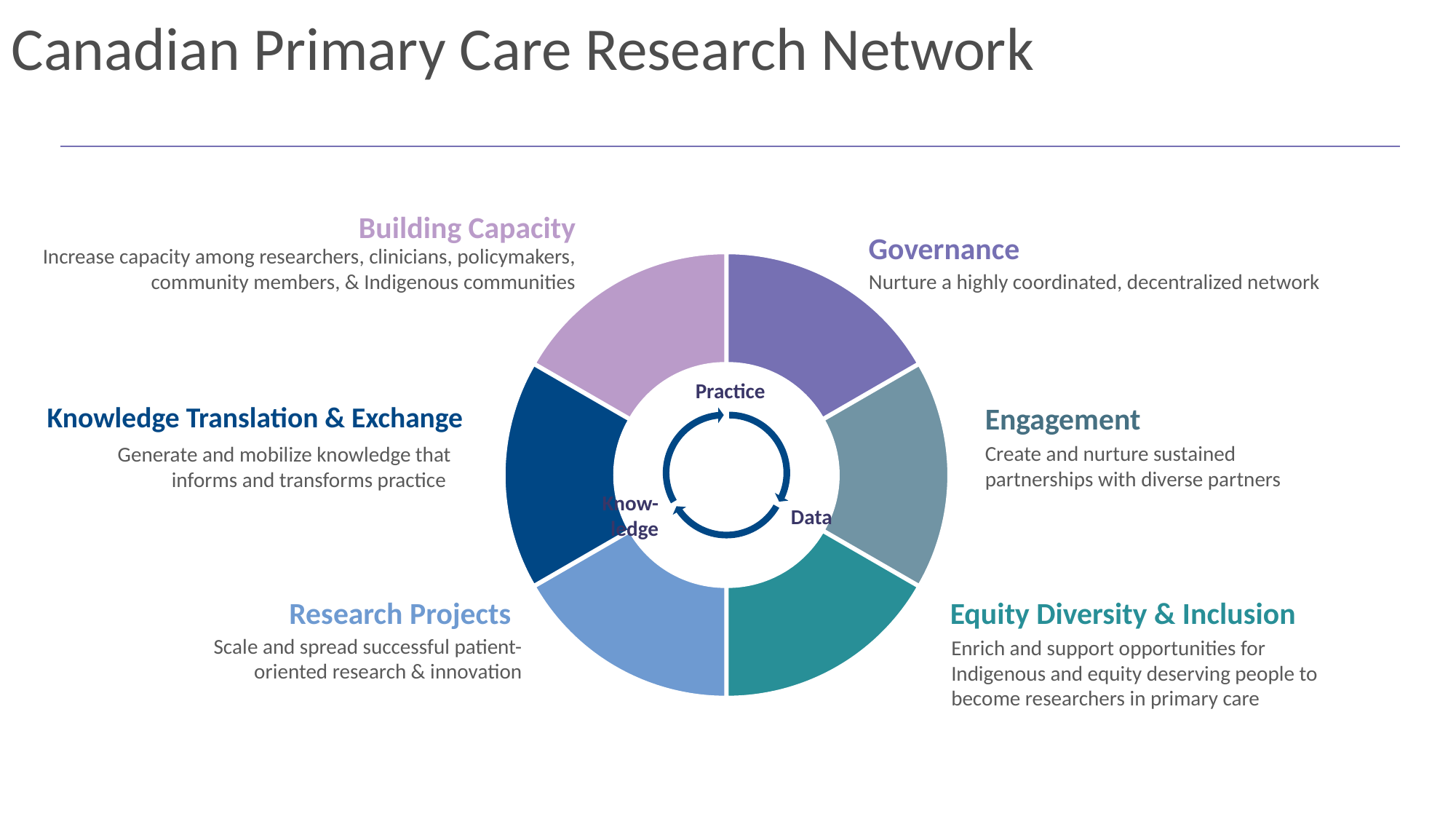

# Canadian Primary Care Research Network
Building Capacity
Increase capacity among researchers, clinicians, policymakers, community members, & Indigenous communities
Governance
Nurture a highly coordinated, decentralized network

### Chart

| Category | Sales |
|---|---|
| 1st Qtr | 1.0 |
| 2nd Qtr | 1.0 |
| 3rd Qtr | 1.0 |
| 4th Qtr | 1.0 |
| 5th  | 1.0 |
| 6th | 1.0 |
Practice
Knowledge Translation & Exchange
Generate and mobilize knowledge that informs and transforms practice
Engagement
Create and nurture sustained partnerships with diverse partners

Know-
ledge
Data
Research Projects
Scale and spread successful patient-oriented research & innovation
Equity Diversity & Inclusion
Enrich and support opportunities for Indigenous and equity deserving people to become researchers in primary care